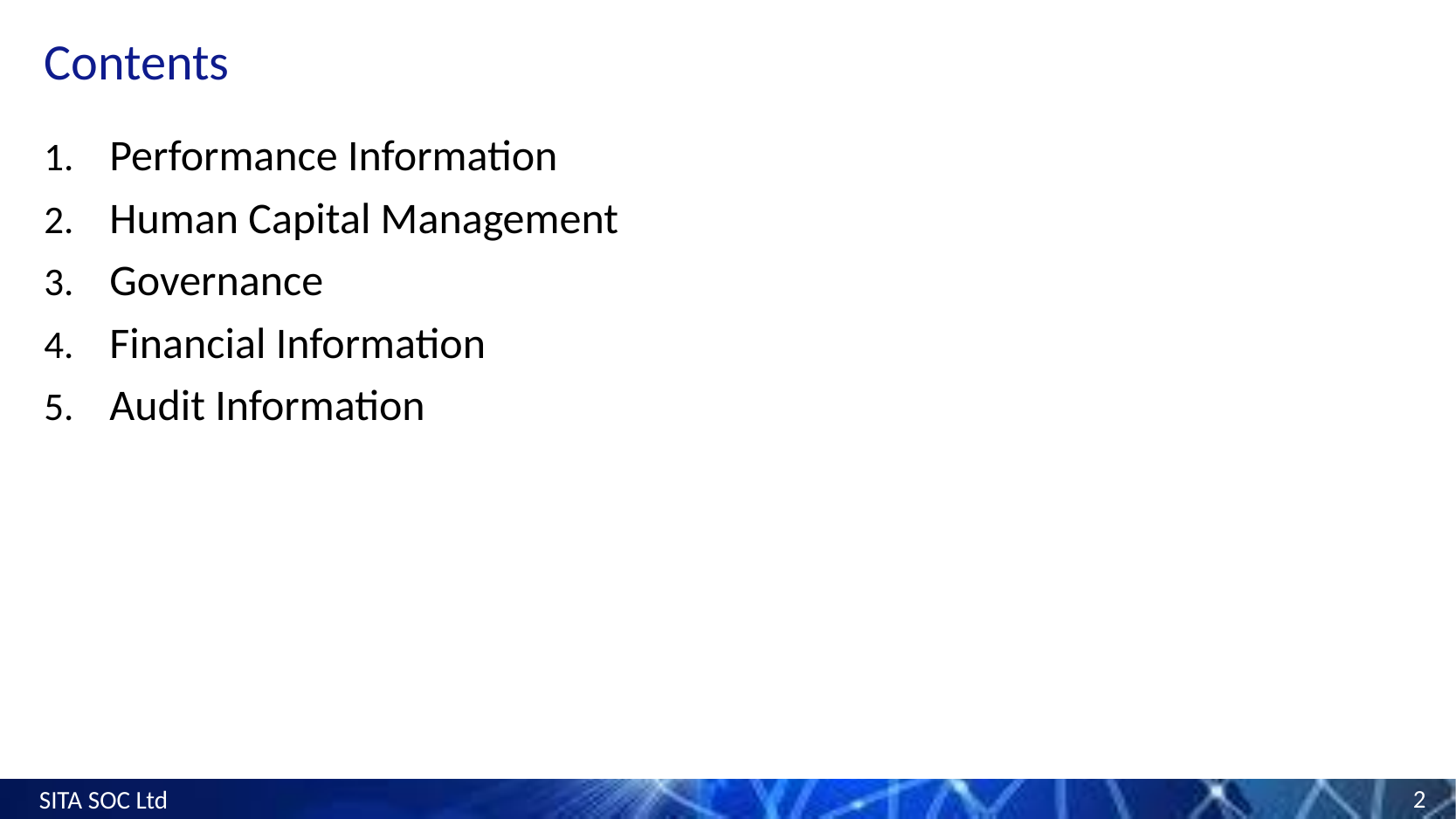

# Contents
Performance Information
Human Capital Management
Governance
Financial Information
Audit Information